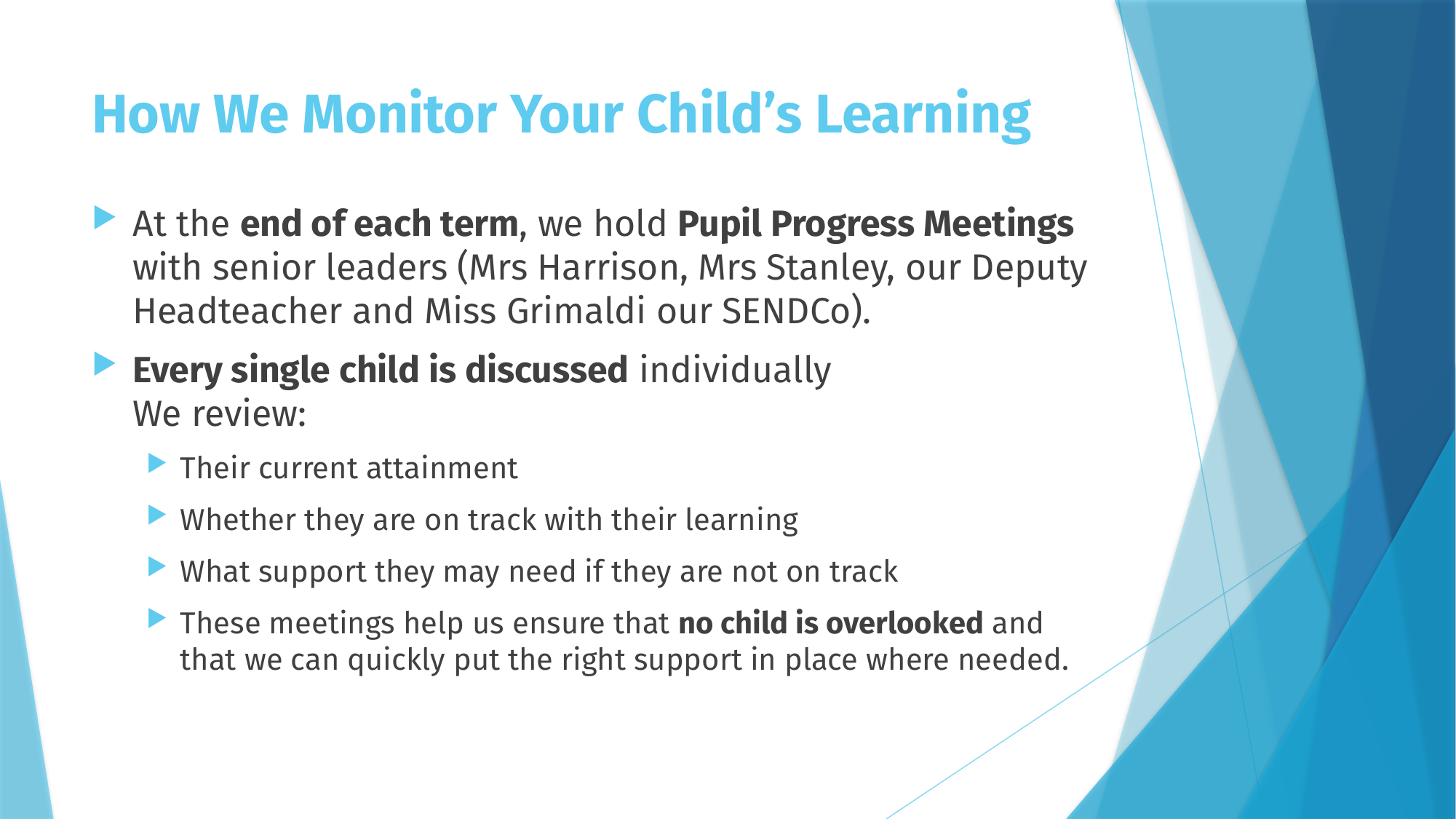

# How We Monitor Your Child’s Learning
At the end of each term, we hold Pupil Progress Meetings with senior leaders (Mrs Harrison, Mrs Stanley, our Deputy Headteacher and Miss Grimaldi our SENDCo).
Every single child is discussed individually
We review:
Their current attainment
Whether they are on track with their learning
What support they may need if they are not on track
These meetings help us ensure that no child is overlooked and that we can quickly put the right support in place where needed.